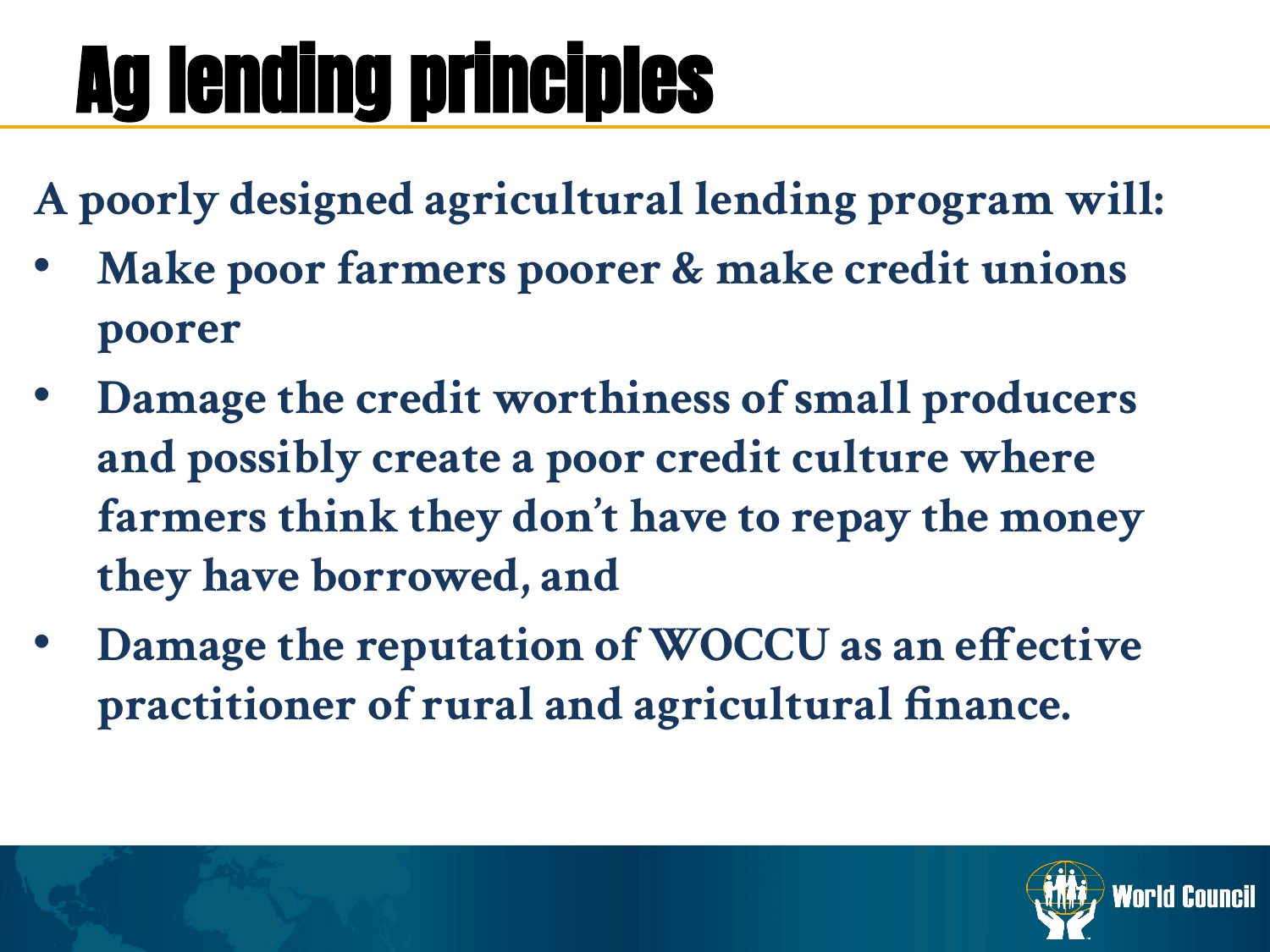

Ag lending principles
A poorly designed agricultural lending program will:
Make poor farmers poorer & make credit unions poorer
Damage the credit worthiness of small producers and possibly create a poor credit culture where farmers think they don’t have to repay the money they have borrowed, and
Damage the reputation of WOCCU as an effective practitioner of rural and agricultural finance.